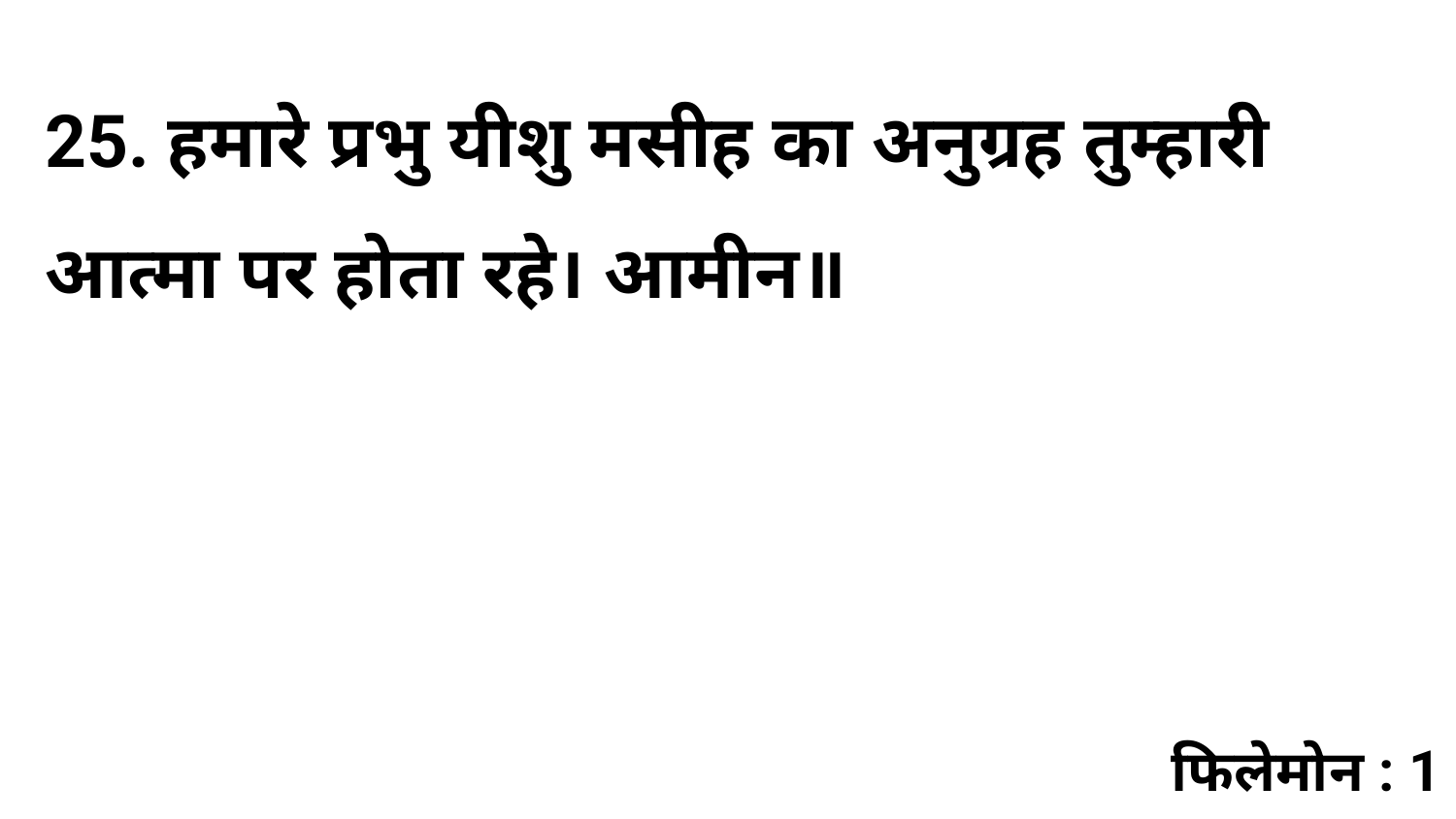

25. हमारे प्रभु यीशु मसीह का अनुग्रह तुम्हारी आत्मा पर होता रहे। आमीन॥
फिलेमोन : 1